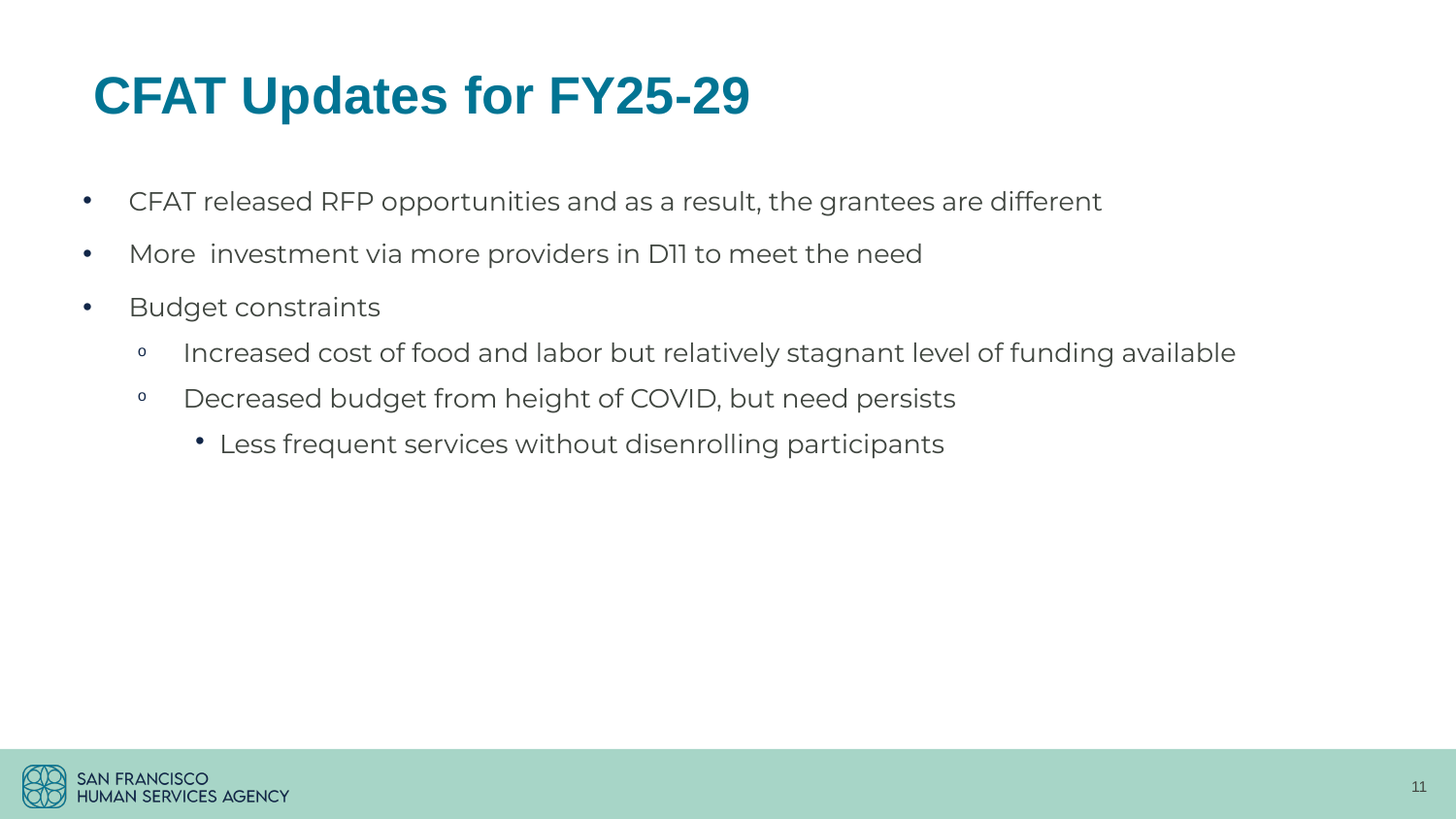

# CFAT Updates for FY25-29
CFAT released RFP opportunities and as a result, the grantees are different
More  investment via more providers in D11 to meet the need
Budget constraints
Increased cost of food and labor but relatively stagnant level of funding available
Decreased budget from height of COVID, but need persists
Less frequent services without disenrolling participants

11